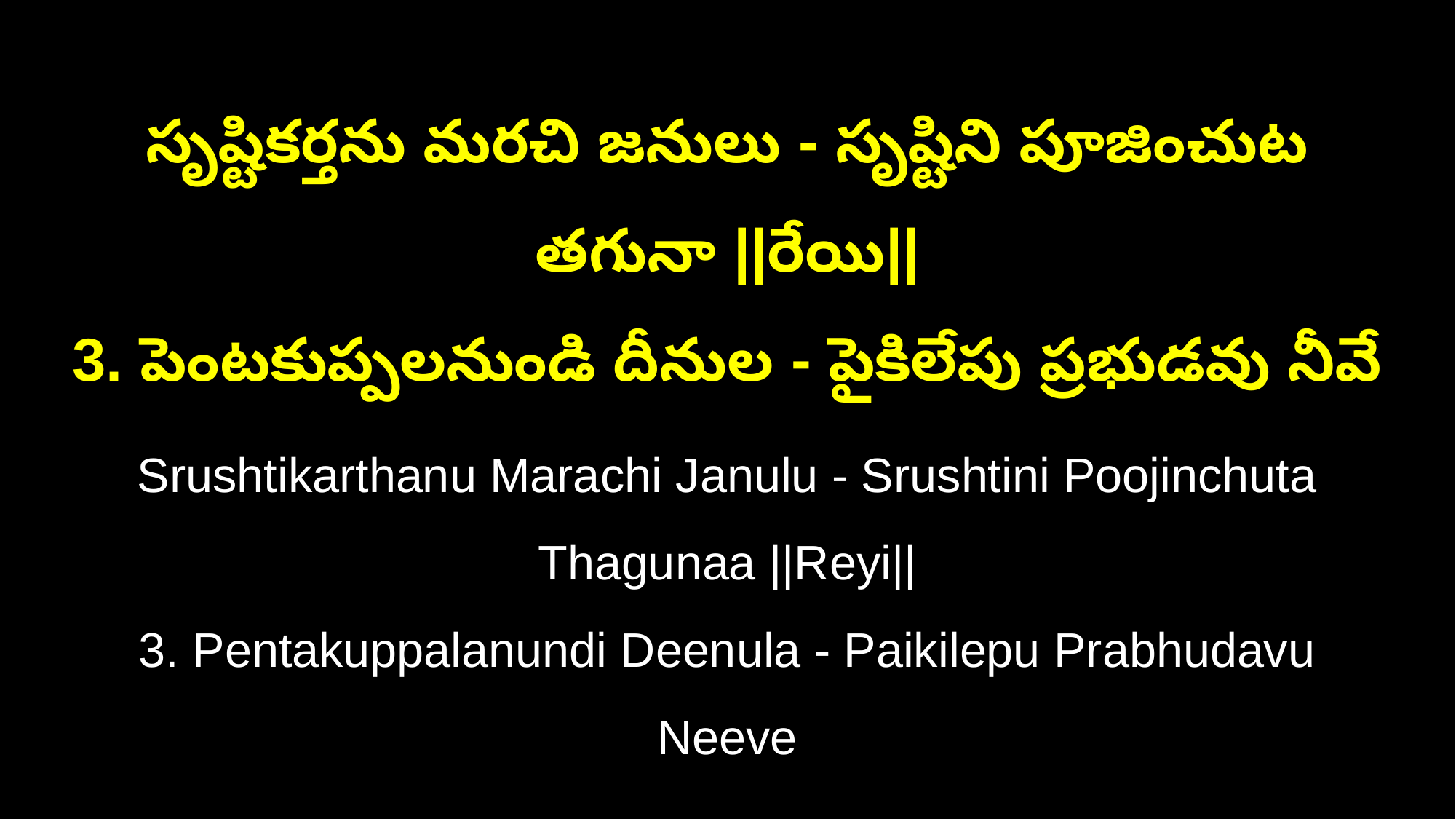

సృష్టికర్తను మరచి జనులు - సృష్టిని పూజించుట తగునా ||రేయి||
3. పెంటకుప్పలనుండి దీనుల - పైకిలేపు ప్రభుడవు నీవే
Srushtikarthanu Marachi Janulu - Srushtini Poojinchuta Thagunaa ||Reyi||
3. Pentakuppalanundi Deenula - Paikilepu Prabhudavu Neeve